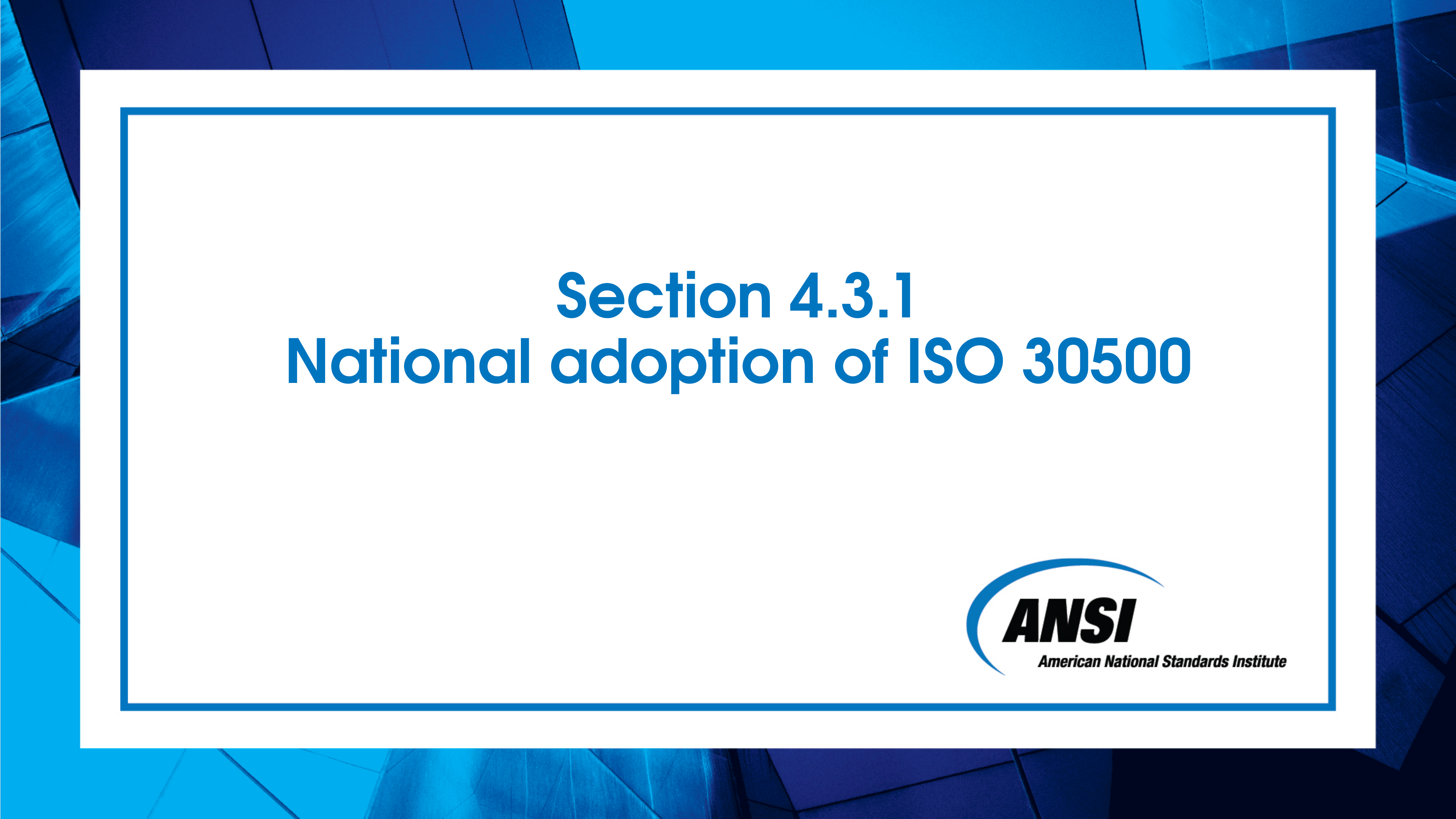

# Section 4.3.1 National adoption of ISO 30500